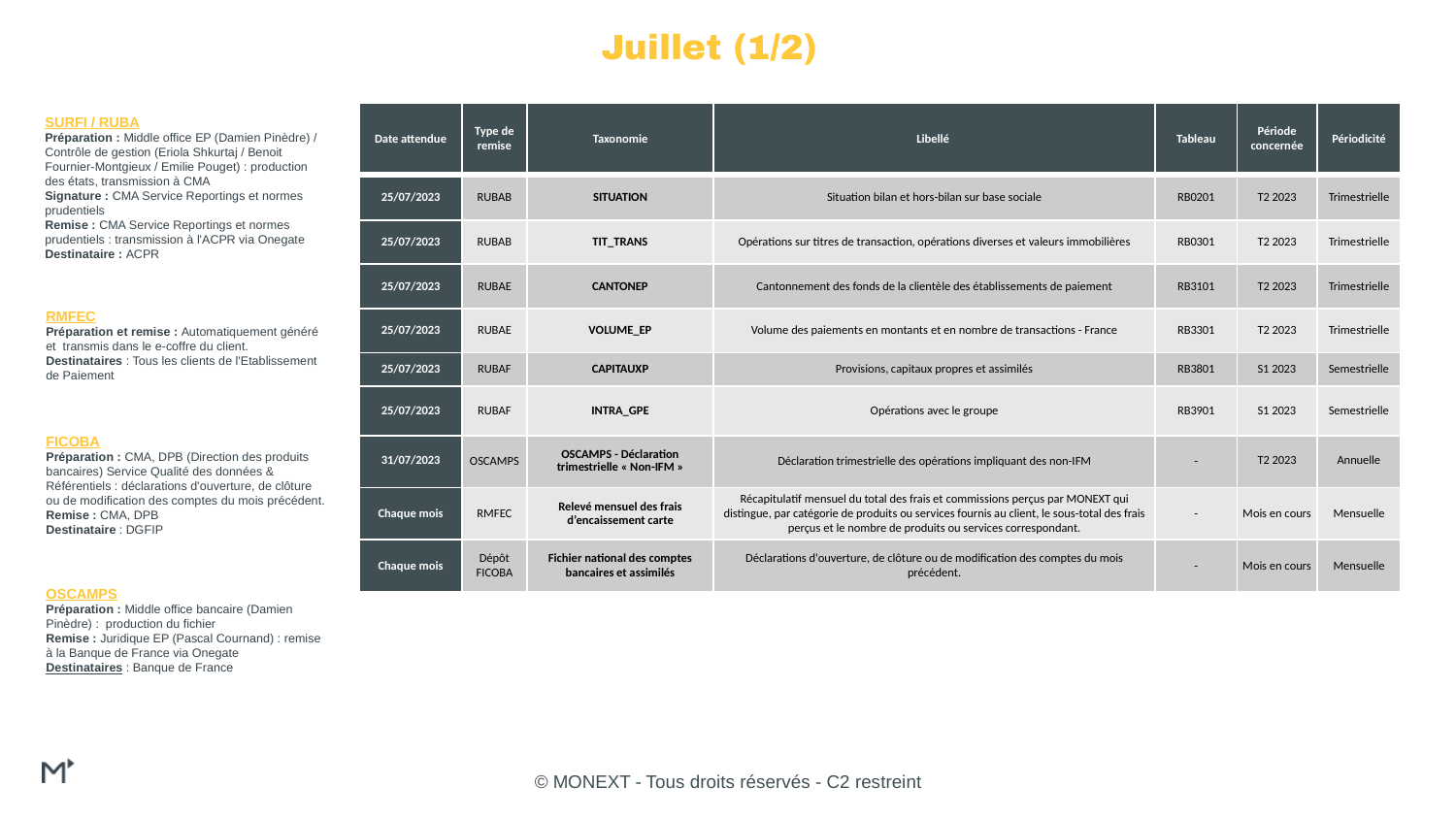

Juillet (1/2)
| Date attendue | Type de remise | Taxonomie | Libellé | Tableau | Période concernée | Périodicité |
| --- | --- | --- | --- | --- | --- | --- |
| 25/07/2023 | RUBAB | SITUATION | Situation bilan et hors-bilan sur base sociale | RB0201 | T2 2023 | Trimestrielle |
| 25/07/2023 | RUBAB | TIT\_TRANS | Opérations sur titres de transaction, opérations diverses et valeurs immobilières | RB0301 | T2 2023 | Trimestrielle |
| 25/07/2023 | RUBAE | CANTONEP | Cantonnement des fonds de la clientèle des établissements de paiement | RB3101 | T2 2023 | Trimestrielle |
| 25/07/2023 | RUBAE | VOLUME\_EP | Volume des paiements en montants et en nombre de transactions - France | RB3301 | T2 2023 | Trimestrielle |
| 25/07/2023 | RUBAF | CAPITAUXP | Provisions, capitaux propres et assimilés | RB3801 | S1 2023 | Semestrielle |
| 25/07/2023 | RUBAF | INTRA\_GPE | Opérations avec le groupe | RB3901 | S1 2023 | Semestrielle |
| 31/07/2023 | OSCAMPS | OSCAMPS - Déclaration trimestrielle « Non-IFM » | Déclaration trimestrielle des opérations impliquant des non-IFM | - | T2 2023 | Annuelle |
| Chaque mois | RMFEC | Relevé mensuel des frais d’encaissement carte | Récapitulatif mensuel du total des frais et commissions perçus par MONEXT qui distingue, par catégorie de produits ou services fournis au client, le sous-total des frais perçus et le nombre de produits ou services correspondant. | - | Mois en cours | Mensuelle |
| Chaque mois | Dépôt FICOBA | Fichier national des comptes bancaires et assimilés | Déclarations d'ouverture, de clôture ou de modification des comptes du mois précédent. | - | Mois en cours | Mensuelle |
# SURFI / RUBA Préparation : Middle office EP (Damien Pinèdre) / Contrôle de gestion (Eriola Shkurtaj / Benoit Fournier-Montgieux / Emilie Pouget) : production des états, transmission à CMA Signature : CMA Service Reportings et normes prudentiels Remise : CMA Service Reportings et normes prudentiels : transmission à l'ACPR via Onegate Destinataire : ACPR
RMFEC
Préparation et remise : Automatiquement généré et  transmis dans le e-coffre du client.
Destinataires : Tous les clients de l'Etablissement de Paiement
FICOBA
Préparation : CMA, DPB (Direction des produits bancaires) Service Qualité des données & Référentiels : déclarations d'ouverture, de clôture ou de modification des comptes du mois précédent.
Remise : CMA, DPB
Destinataire : DGFIP
OSCAMPS
Préparation : Middle office bancaire (Damien Pinèdre) :  production du fichier
Remise : Juridique EP (Pascal Cournand) : remise à la Banque de France via Onegate
Destinataires : Banque de France
© MONEXT - Tous droits réservés - C2 restreint